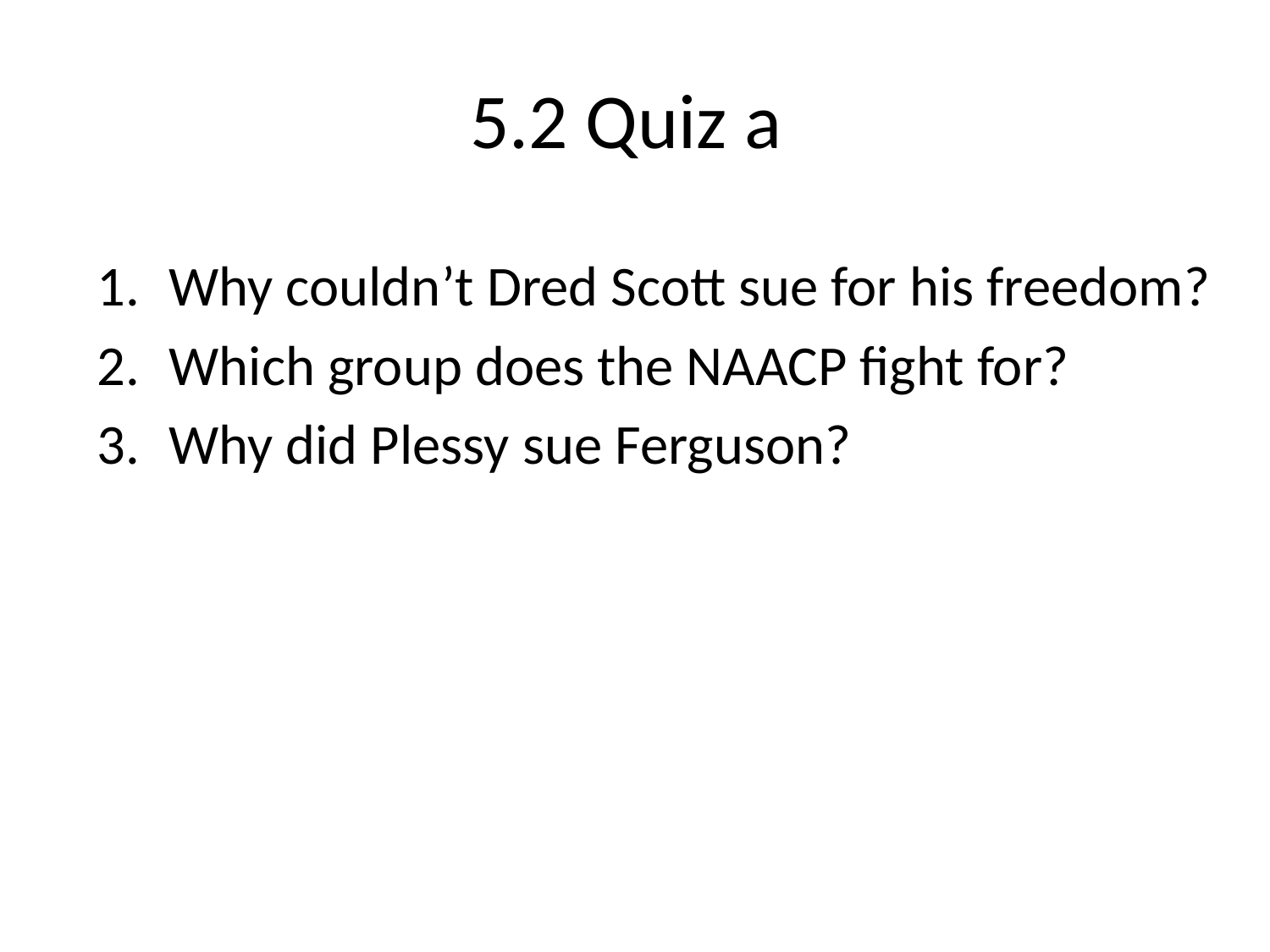

# 5.2 Quiz a

Why couldn’t Dred Scott sue for his freedom?
Which group does the NAACP fight for?
Why did Plessy sue Ferguson?